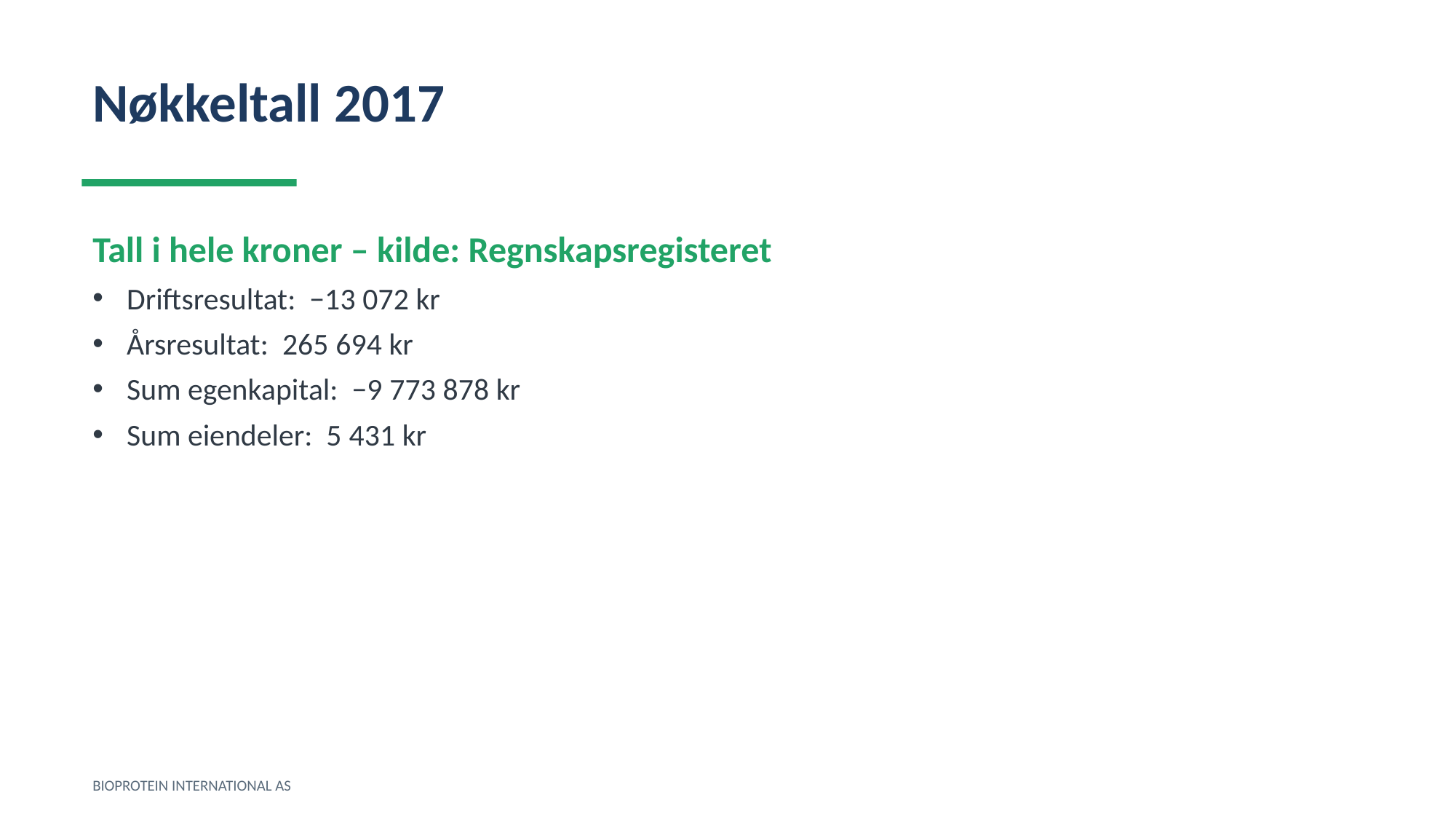

Nøkkeltall 2017

Tall i hele kroner – kilde: Regnskapsregisteret
Driftsresultat:  −13 072 kr
Årsresultat:  265 694 kr
Sum egenkapital:  −9 773 878 kr
Sum eiendeler:  5 431 kr
BIOPROTEIN INTERNATIONAL AS